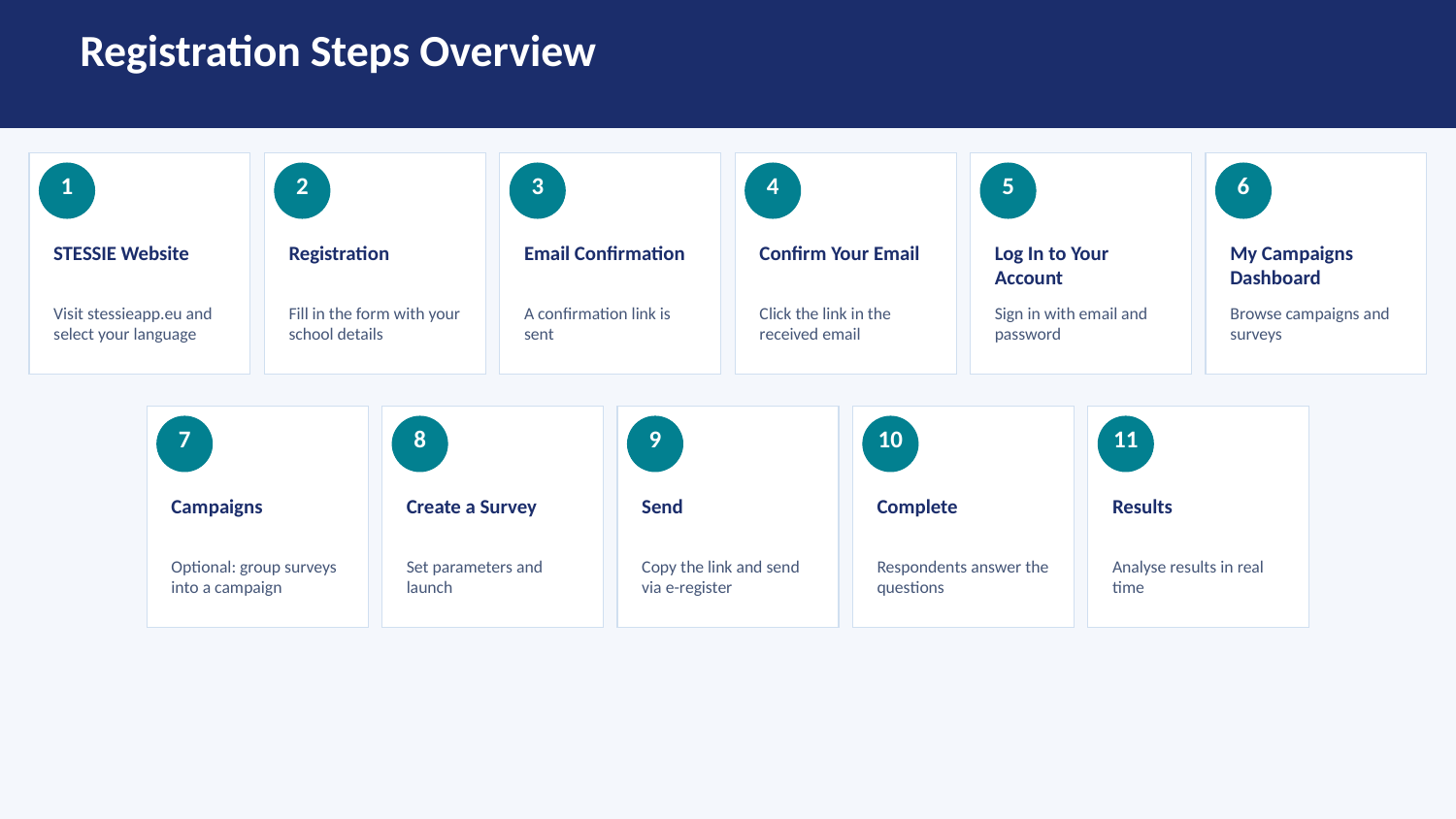

Registration Steps Overview

1

2

3

4

5

6
STESSIE Website
Registration
Email Confirmation
Confirm Your Email
Log In to Your Account
My Campaigns Dashboard
Visit stessieapp.eu and select your language
Fill in the form with your school details
A confirmation link is sent
Click the link in the received email
Sign in with email and password
Browse campaigns and surveys

7

8

9

10

11
Campaigns
Create a Survey
Send
Complete
Results
Optional: group surveys into a campaign
Set parameters and launch
Copy the link and send via e-register
Respondents answer the questions
Analyse results in real time